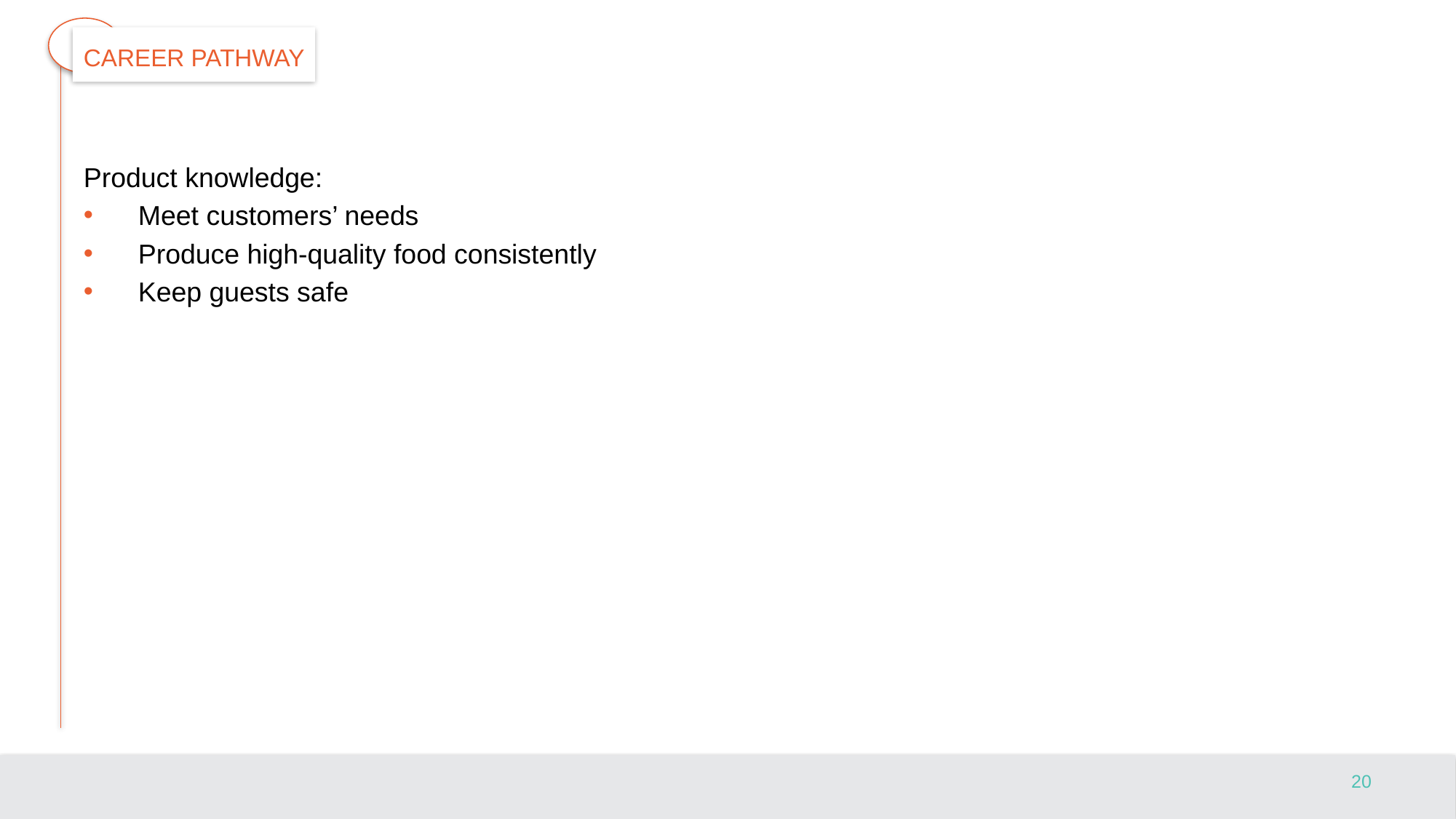

# Career Pathway
Product knowledge:
Meet customers’ needs
Produce high-quality food consistently
Keep guests safe

20